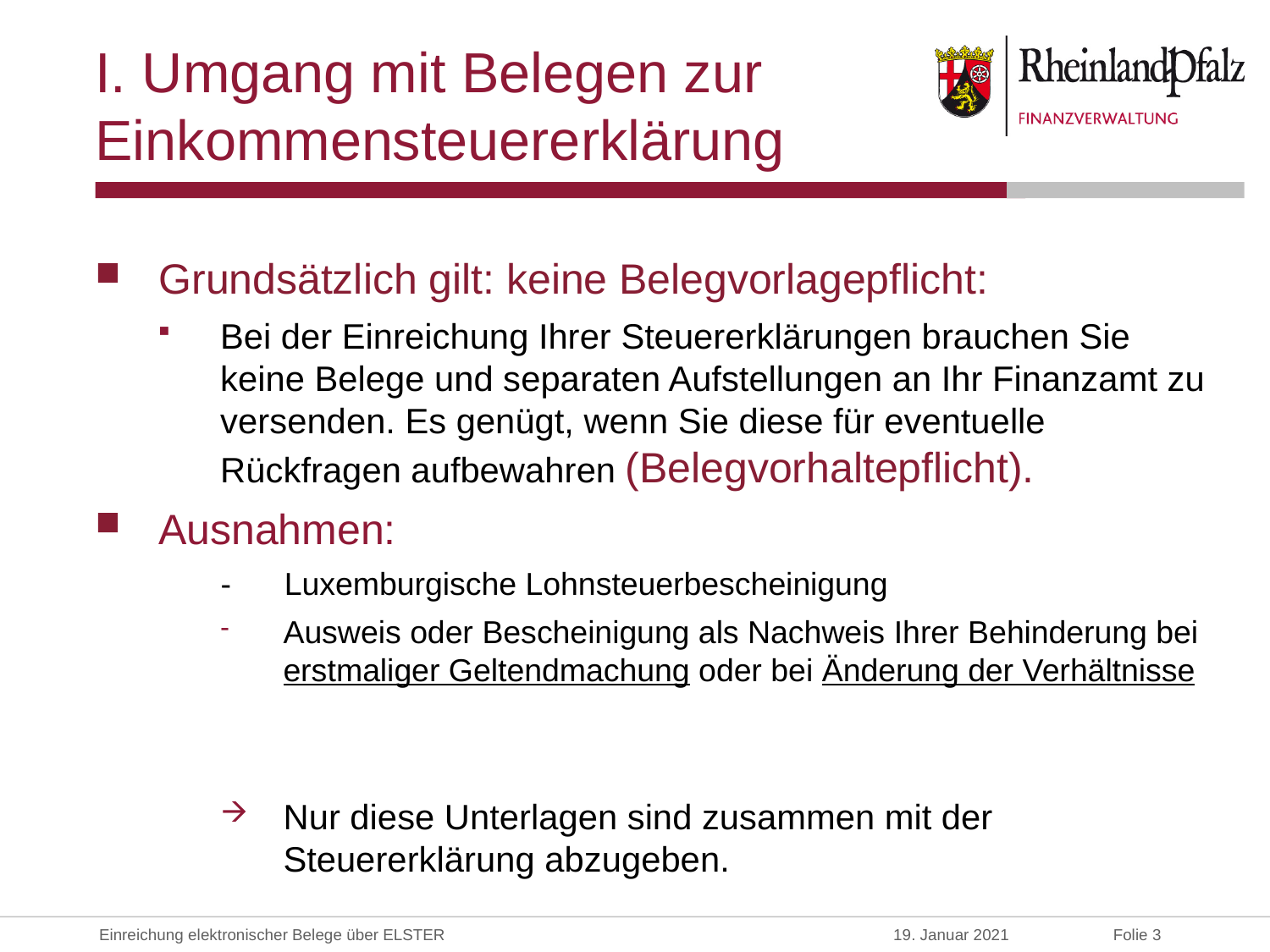

# I. Umgang mit Belegen zur Einkommensteuererklärung
Grundsätzlich gilt: keine Belegvorlagepflicht:
Bei der Einreichung Ihrer Steuererklärungen brauchen Sie keine Belege und separaten Aufstellungen an Ihr Finanzamt zu versenden. Es genügt, wenn Sie diese für eventuelle Rückfragen aufbewahren (Belegvorhaltepflicht).
Ausnahmen:
-      Luxemburgische Lohnsteuerbescheinigung
Ausweis oder Bescheinigung als Nachweis Ihrer Behinderung bei erstmaliger Geltendmachung oder bei Änderung der Verhältnisse

Nur diese Unterlagen sind zusammen mit der   	  Steuererklärung abzugeben.